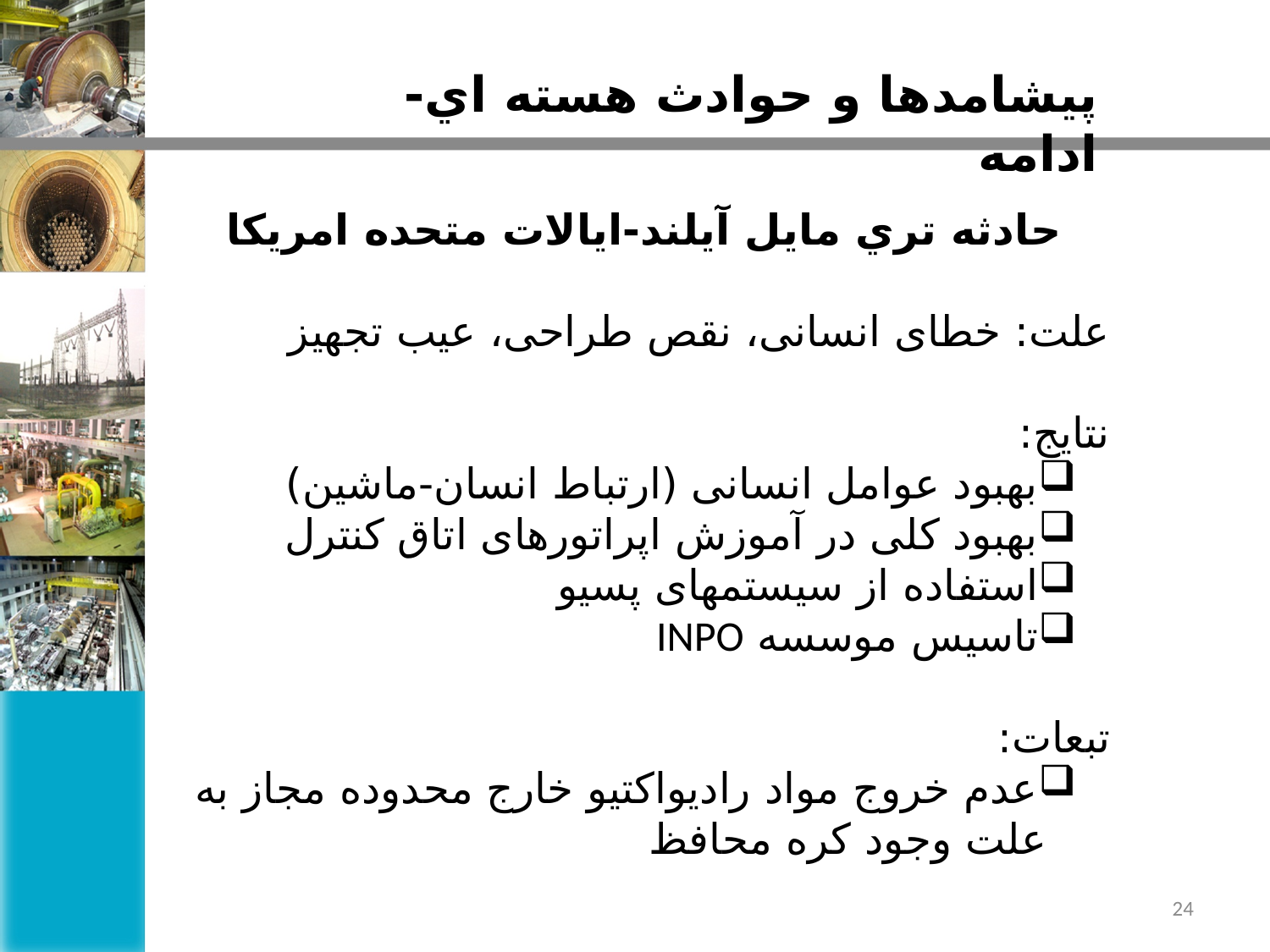

پيشامدها و حوادث هسته اي-ادامه
#
حادثه تري مايل آيلند-ايالات متحده امريكا

علت: خطای انسانی، نقص طراحی، عیب تجهیز

نتایج:
بهبود عوامل انسانی (ارتباط انسان-ماشین)
بهبود کلی در آموزش اپراتورهای اتاق کنترل
استفاده از سیستمهای پسیو
تاسیس موسسه INPO

تبعات:
عدم خروج مواد رادیواکتیو خارج محدوده مجاز به علت وجود کره محافظ
24